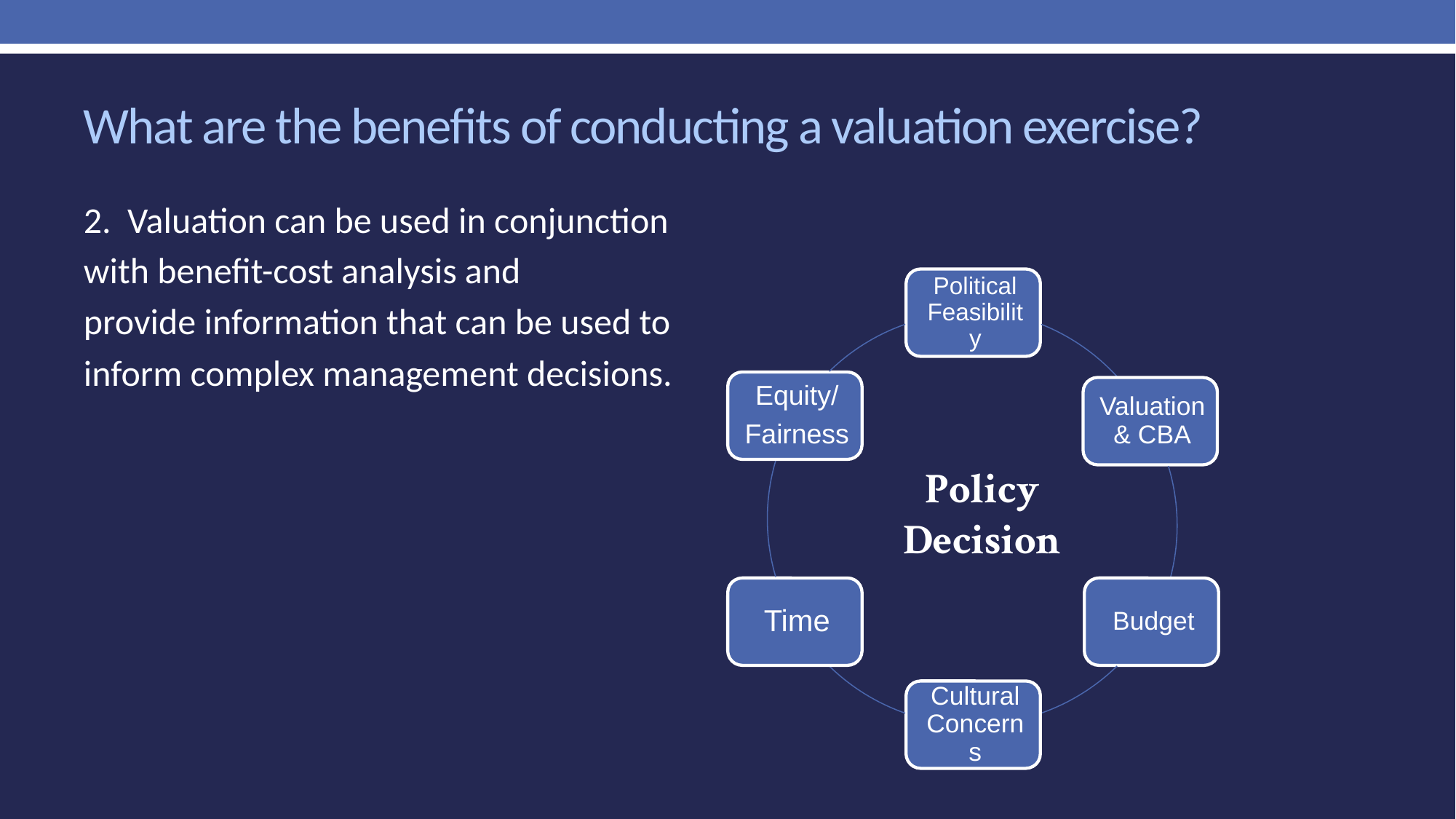

# What are the benefits of conducting a valuation exercise?
2.  Valuation can be used in conjunction
with benefit-cost analysis and
provide information that can be used to
inform complex management decisions.

Political Feasibility
Valuation & CBA
Budget
Cultural Concerns
Time
Equity/
Fairness
Policy Decision